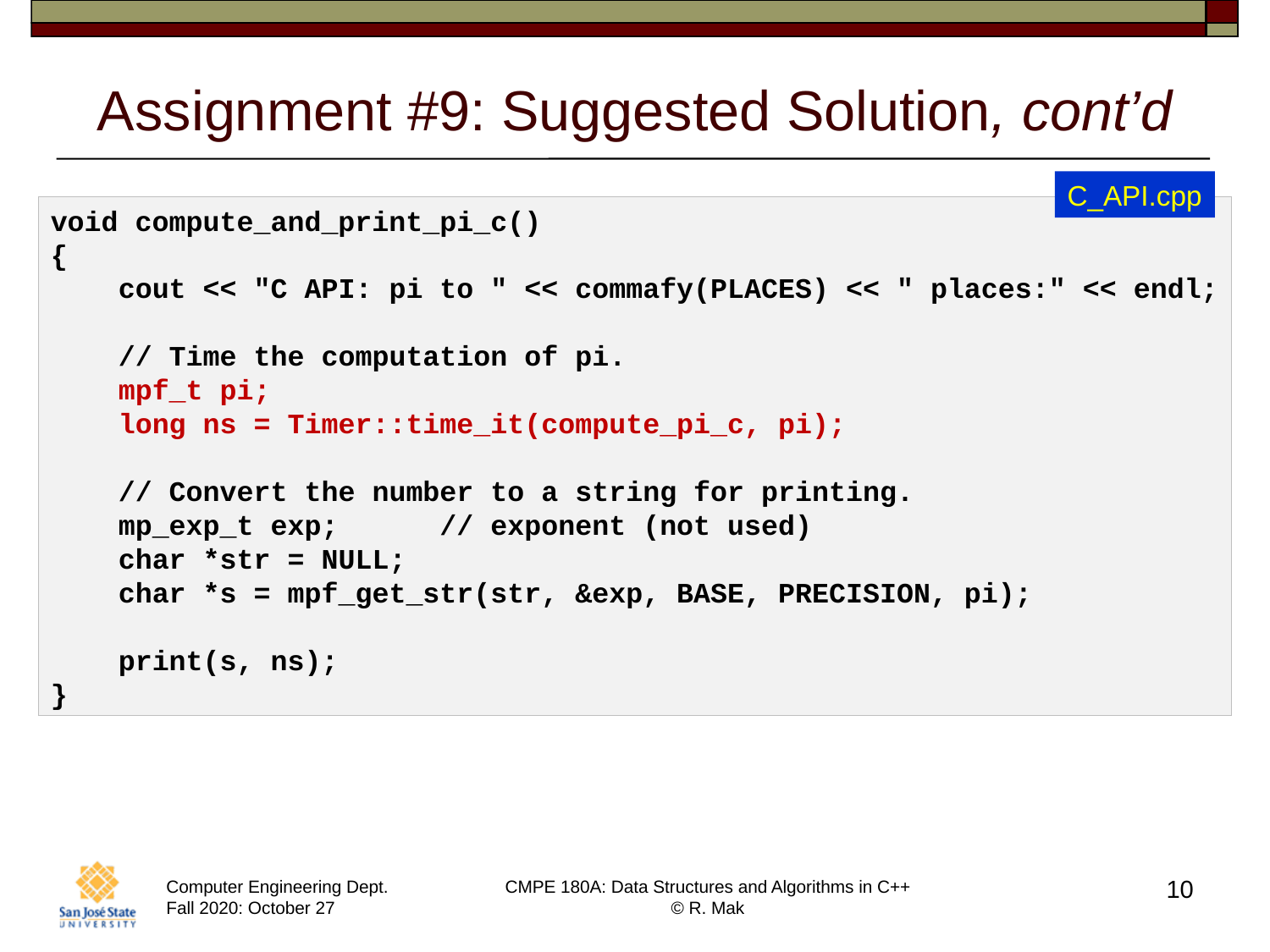

# Assignment #9: Suggested Solution, cont’d
C_API.cpp
void compute_and_print_pi_c()
{
    cout << "C API: pi to " << commafy(PLACES) << " places:" << endl;
    // Time the computation of pi.
    mpf_t pi;
    long ns = Timer::time_it(compute_pi_c, pi);
    // Convert the number to a string for printing.
    mp_exp_t exp;      // exponent (not used)
    char *str = NULL;
    char *s = mpf_get_str(str, &exp, BASE, PRECISION, pi);
    print(s, ns);
}
10